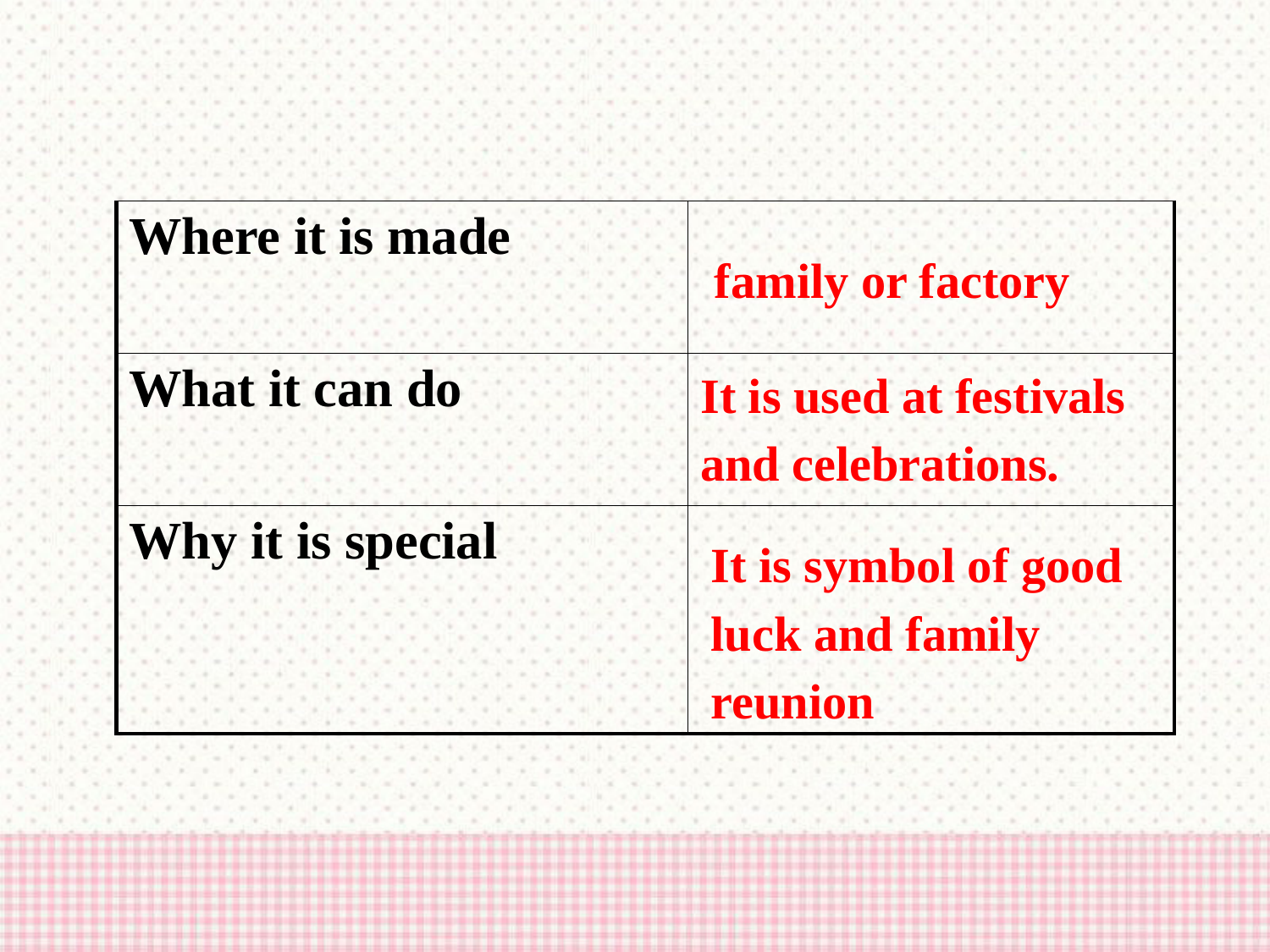

| Where it is made |  |
| --- | --- |
| What it can do |  |
| Why it is special |  |
 family or factory
It is used at festivals and celebrations.
It is symbol of good luck and family reunion